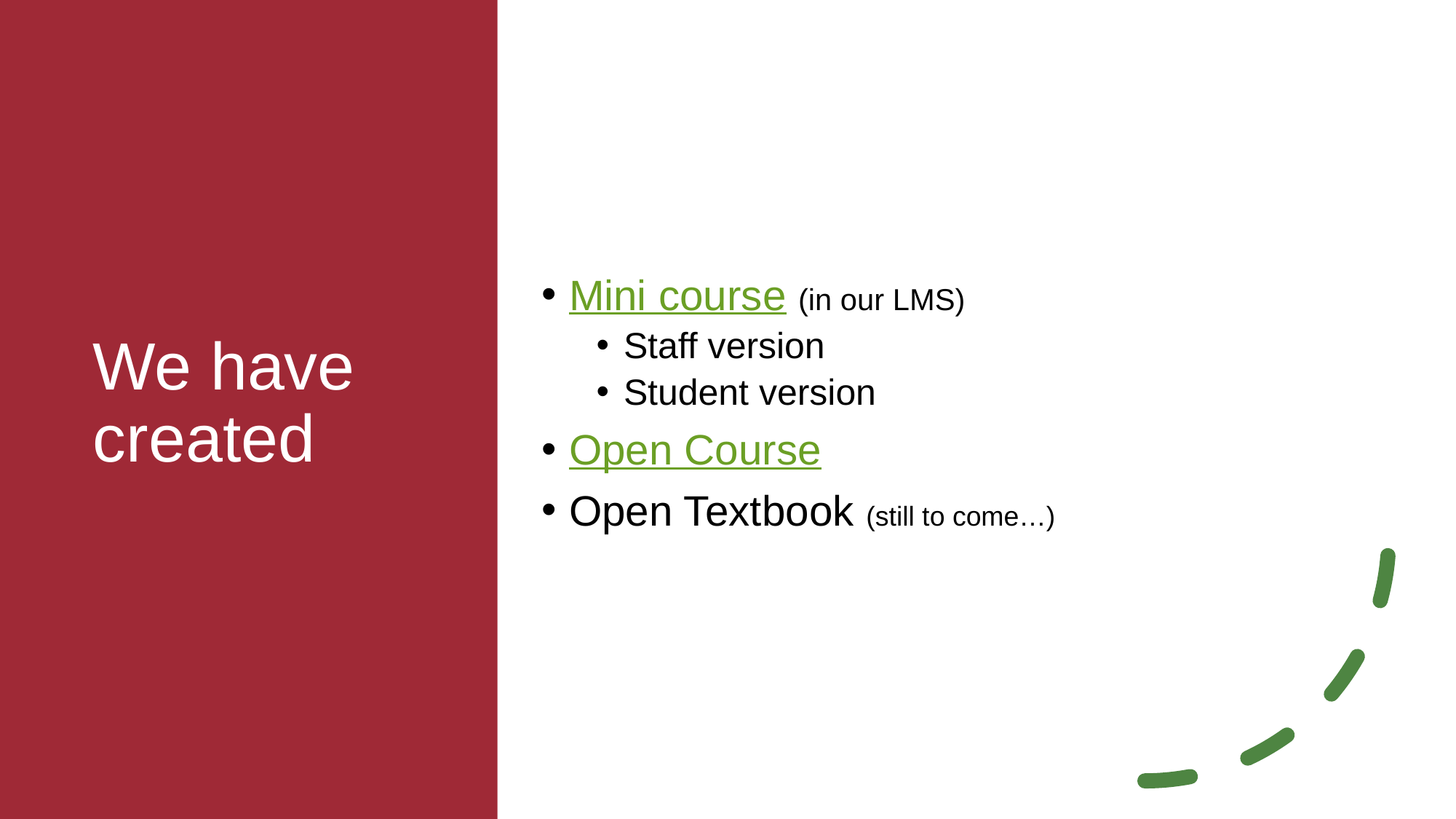

# We have created
Mini course (in our LMS)
Staff version
Student version
Open Course
Open Textbook (still to come…)